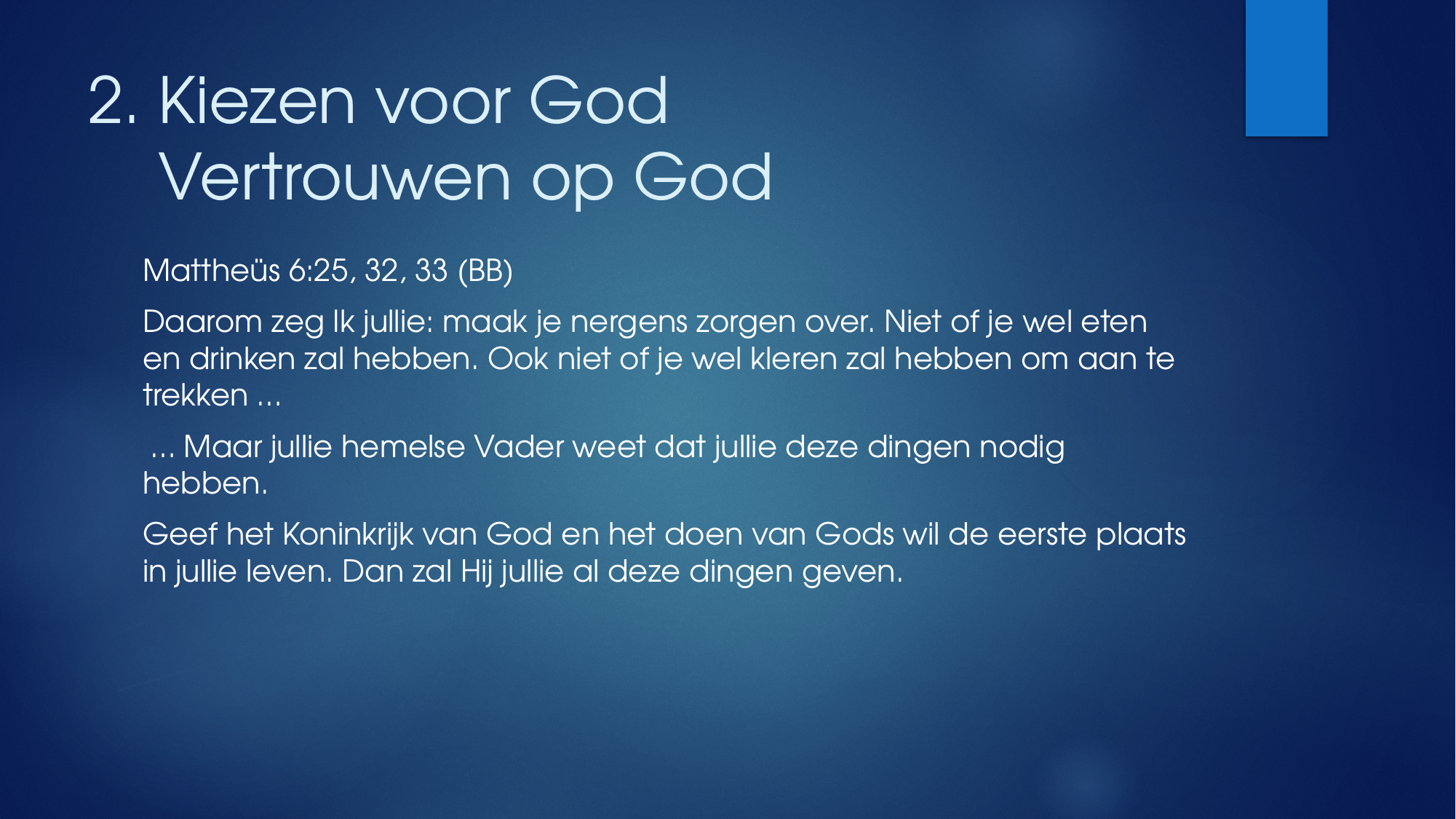

# 2. Kiezen voor God Vertrouwen op God
Mattheüs 6:25, 32, 33 (BB)
Daarom zeg Ik jullie: maak je nergens zorgen over. Niet of je wel eten en drinken zal hebben. Ook niet of je wel kleren zal hebben om aan te trekken …
 … Maar jullie hemelse Vader weet dat jullie deze dingen nodig hebben.
Geef het Koninkrijk van God en het doen van Gods wil de eerste plaats in jullie leven. Dan zal Hij jullie al deze dingen geven.